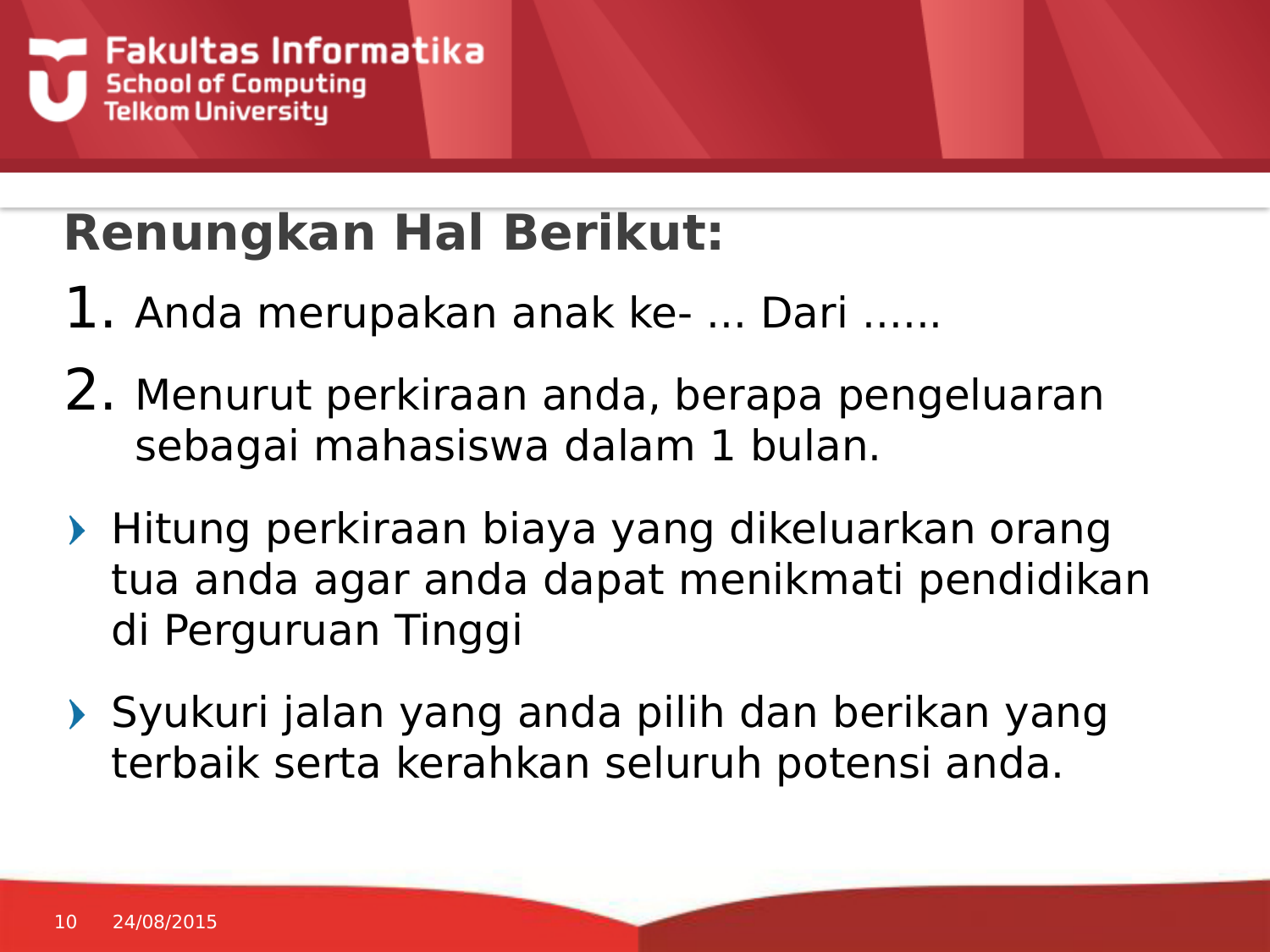

# Renungkan Hal Berikut:
Anda merupakan anak ke- ... Dari ......
Menurut perkiraan anda, berapa pengeluaran sebagai mahasiswa dalam 1 bulan.
Hitung perkiraan biaya yang dikeluarkan orang tua anda agar anda dapat menikmati pendidikan di Perguruan Tinggi
Syukuri jalan yang anda pilih dan berikan yang terbaik serta kerahkan seluruh potensi anda.

10
24/08/2015